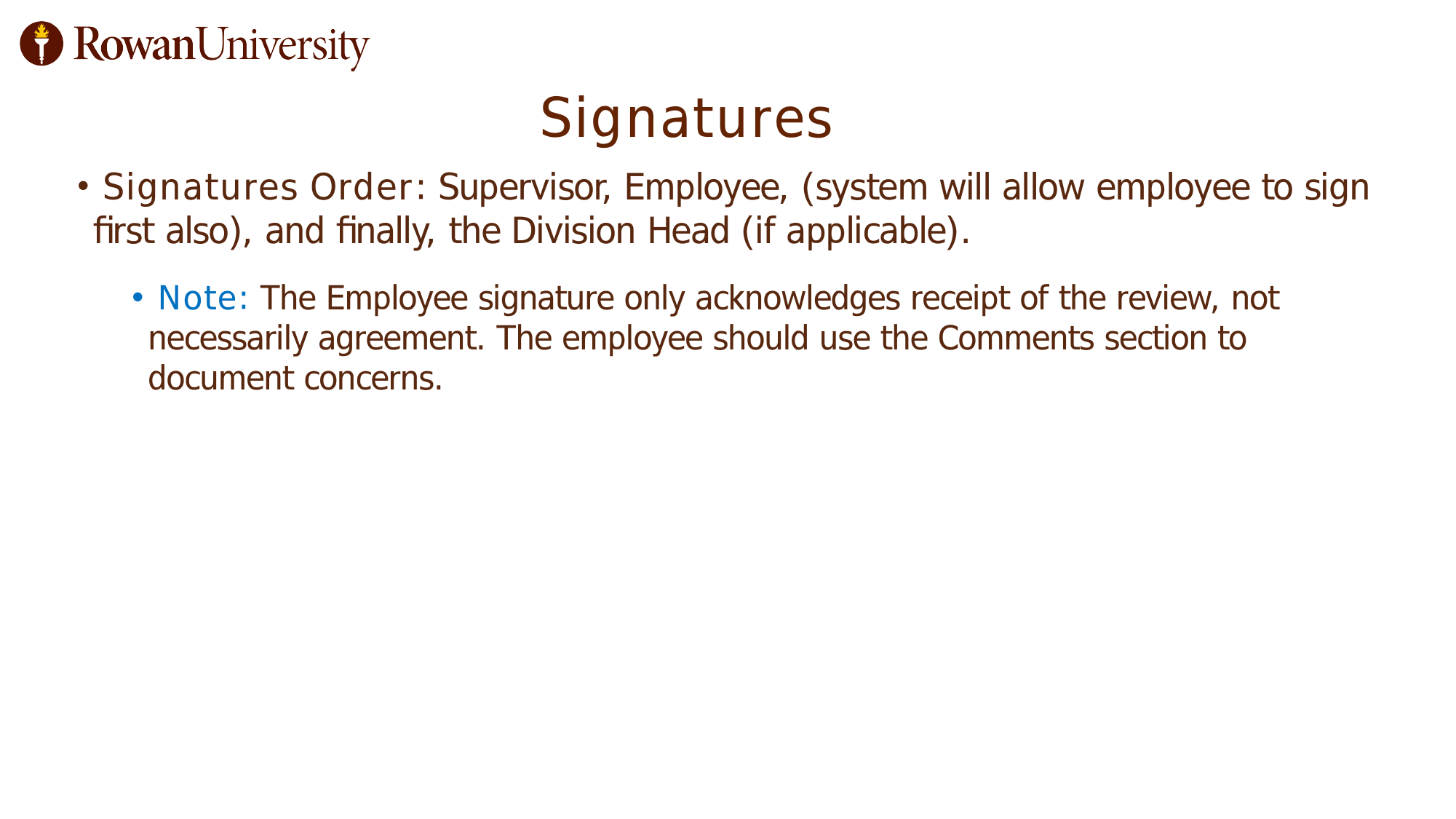

# Signatures
 Signatures Order: Supervisor, Employee, (system will allow employee to sign first also), and finally, the Division Head (if applicable).
 Note: The Employee signature only acknowledges receipt of the review, not necessarily agreement. The employee should use the Comments section to document concerns.